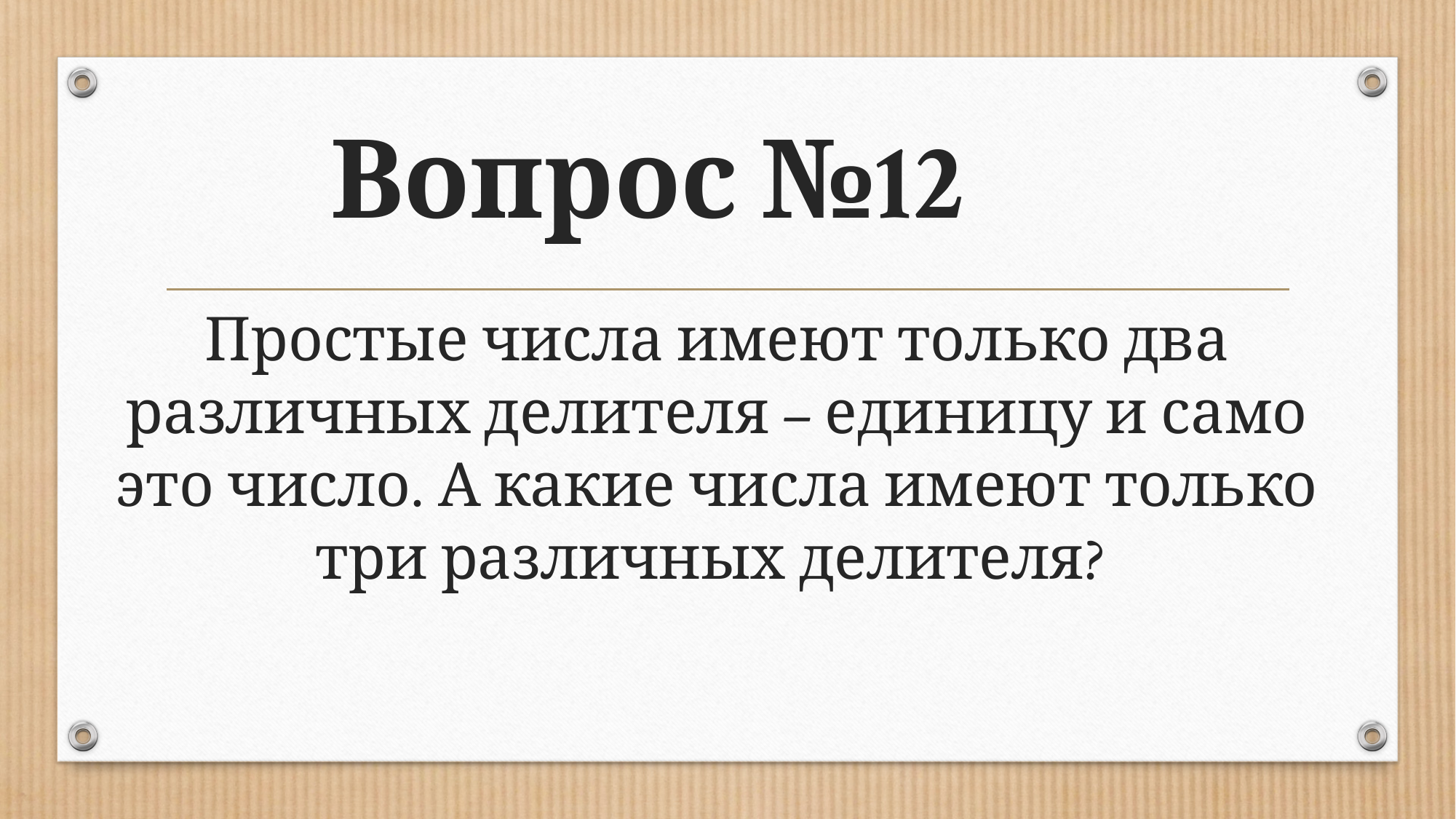

# Вопрос №12
Простые числа имеют только два различных делителя – единицу и само это число. А какие числа имеют только три различных делителя?